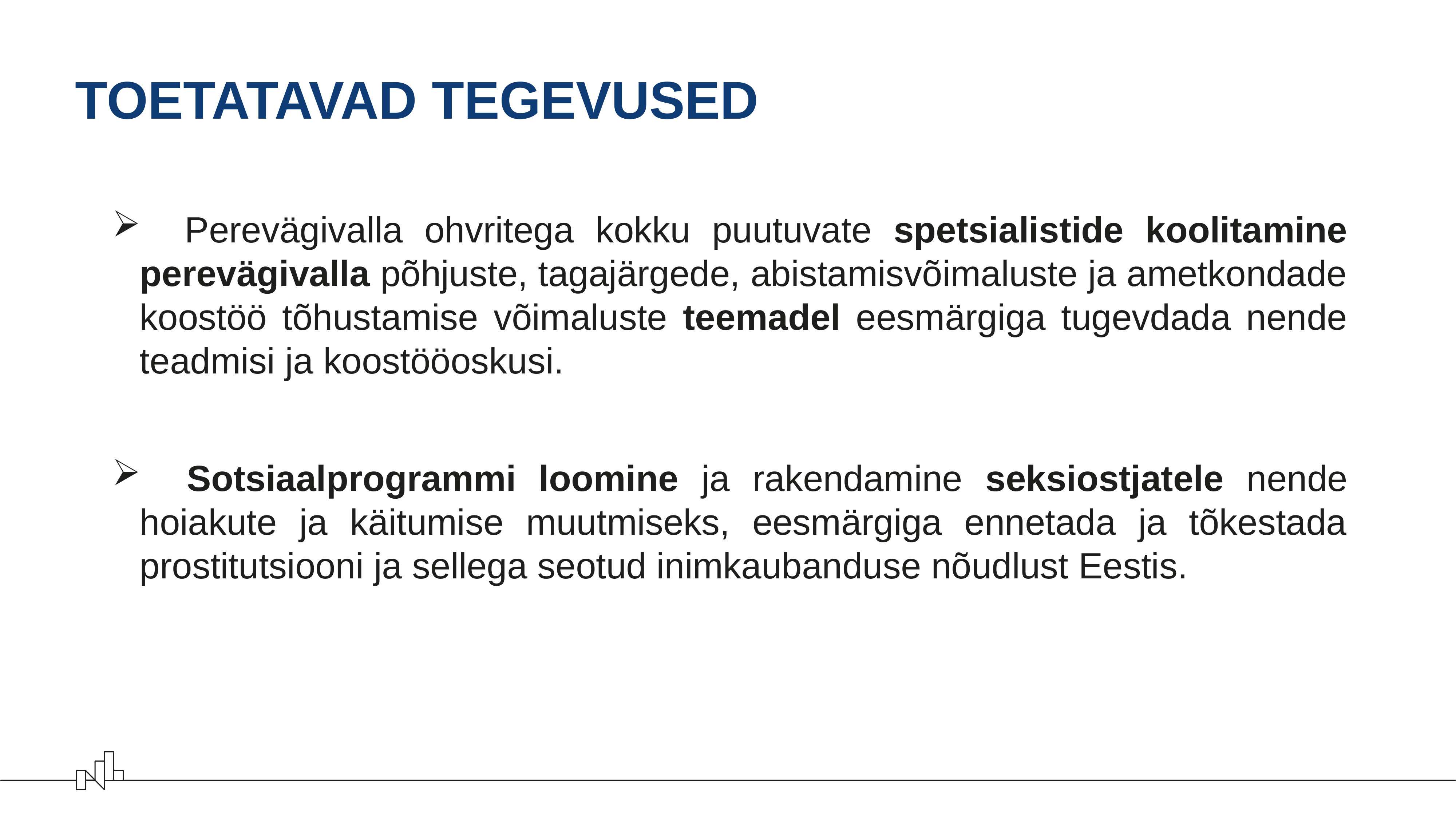

# TOETATAVAD TEGEVUSED

  Perevägivalla ohvritega kokku puutuvate spetsialistide koolitamine perevägivalla põhjuste, tagajärgede, abistamisvõimaluste ja ametkondade koostöö tõhustamise võimaluste teemadel eesmärgiga tugevdada nende teadmisi ja koostööoskusi.

  Sotsiaalprogrammi loomine ja rakendamine seksiostjatele nende hoiakute ja käitumise muutmiseks, eesmärgiga ennetada ja tõkestada prostitutsiooni ja sellega seotud inimkaubanduse nõudlust Eestis.